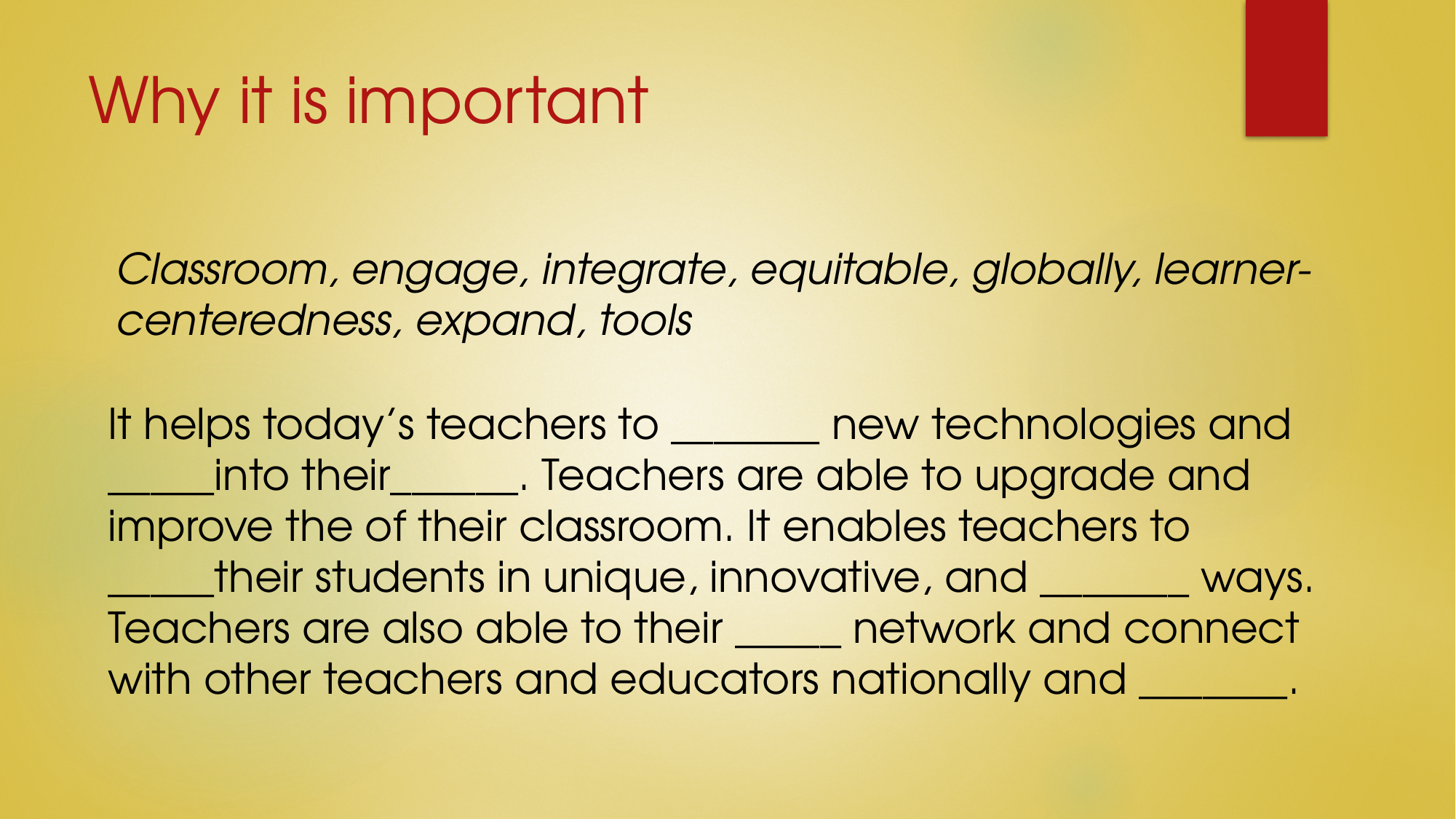

# Why it is important
Classroom, engage, integrate, equitable, globally, learner-centeredness, expand, tools
It helps today’s teachers to _______ new technologies and _____into their______. Teachers are able to upgrade and improve the of their classroom. It enables teachers to _____their students in unique, innovative, and _______ ways. Teachers are also able to their _____ network and connect with other teachers and educators nationally and _______.